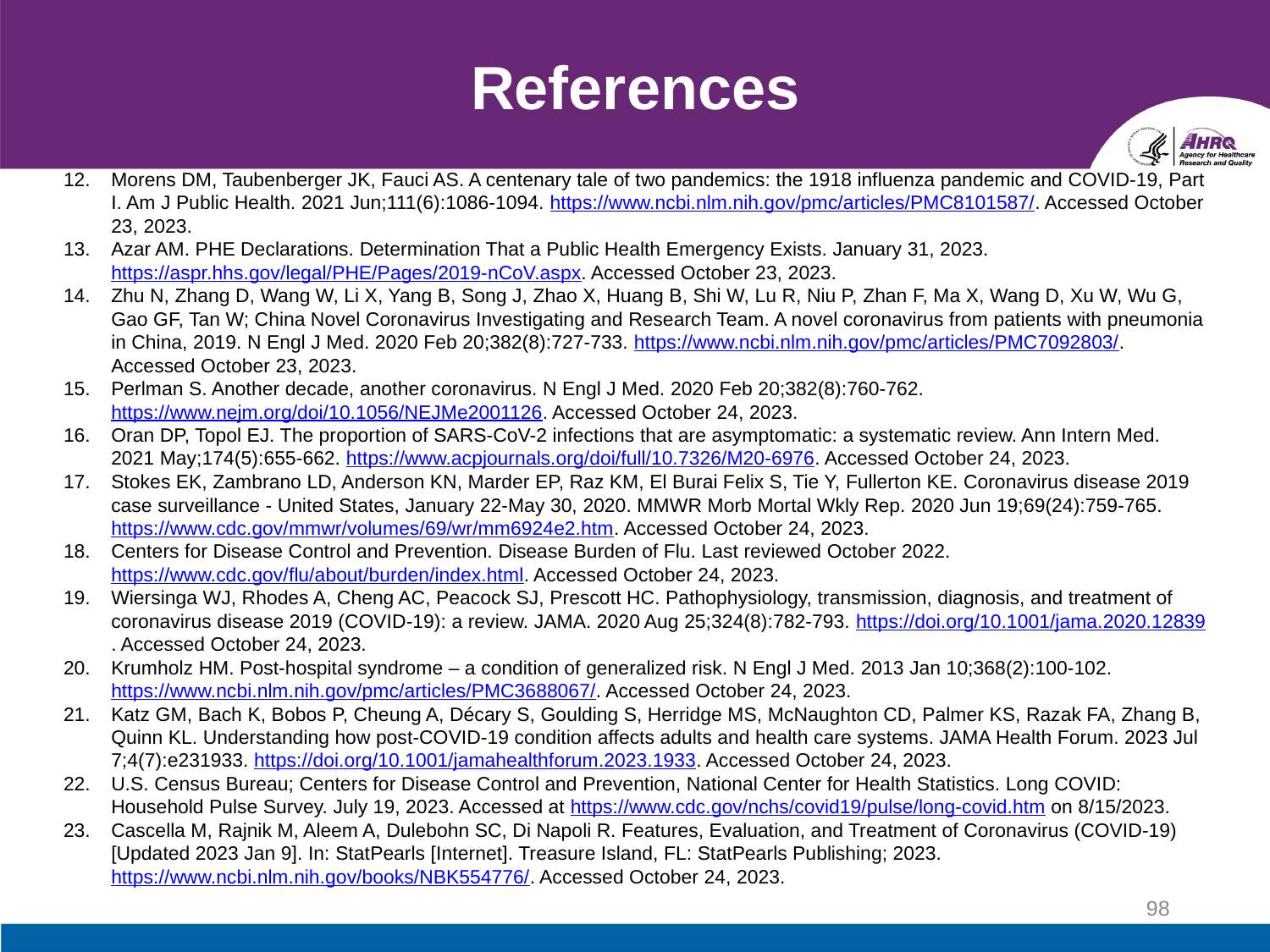

# References
Morens DM, Taubenberger JK, Fauci AS. A centenary tale of two pandemics: the 1918 influenza pandemic and COVID-19, Part I. Am J Public Health. 2021 Jun;111(6):1086-1094. https://www.ncbi.nlm.nih.gov/pmc/articles/PMC8101587/. Accessed October 23, 2023.
Azar AM. PHE Declarations. Determination That a Public Health Emergency Exists. January 31, 2023. https://aspr.hhs.gov/legal/PHE/Pages/2019-nCoV.aspx. Accessed October 23, 2023.
Zhu N, Zhang D, Wang W, Li X, Yang B, Song J, Zhao X, Huang B, Shi W, Lu R, Niu P, Zhan F, Ma X, Wang D, Xu W, Wu G, Gao GF, Tan W; China Novel Coronavirus Investigating and Research Team. A novel coronavirus from patients with pneumonia in China, 2019. N Engl J Med. 2020 Feb 20;382(8):727-733. https://www.ncbi.nlm.nih.gov/pmc/articles/PMC7092803/. Accessed October 23, 2023.
Perlman S. Another decade, another coronavirus. N Engl J Med. 2020 Feb 20;382(8):760-762. https://www.nejm.org/doi/10.1056/NEJMe2001126. Accessed October 24, 2023.
Oran DP, Topol EJ. The proportion of SARS-CoV-2 infections that are asymptomatic: a systematic review. Ann Intern Med. 2021 May;174(5):655-662. https://www.acpjournals.org/doi/full/10.7326/M20-6976. Accessed October 24, 2023.
Stokes EK, Zambrano LD, Anderson KN, Marder EP, Raz KM, El Burai Felix S, Tie Y, Fullerton KE. Coronavirus disease 2019 case surveillance - United States, January 22-May 30, 2020. MMWR Morb Mortal Wkly Rep. 2020 Jun 19;69(24):759-765. https://www.cdc.gov/mmwr/volumes/69/wr/mm6924e2.htm. Accessed October 24, 2023.
Centers for Disease Control and Prevention. Disease Burden of Flu. Last reviewed October 2022. https://www.cdc.gov/flu/about/burden/index.html. Accessed October 24, 2023.
Wiersinga WJ, Rhodes A, Cheng AC, Peacock SJ, Prescott HC. Pathophysiology, transmission, diagnosis, and treatment of coronavirus disease 2019 (COVID-19): a review. JAMA. 2020 Aug 25;324(8):782-793. https://doi.org/10.1001/jama.2020.12839. Accessed October 24, 2023.
Krumholz HM. Post-hospital syndrome – a condition of generalized risk. N Engl J Med. 2013 Jan 10;368(2):100-102. https://www.ncbi.nlm.nih.gov/pmc/articles/PMC3688067/. Accessed October 24, 2023.
Katz GM, Bach K, Bobos P, Cheung A, Décary S, Goulding S, Herridge MS, McNaughton CD, Palmer KS, Razak FA, Zhang B, Quinn KL. Understanding how post-COVID-19 condition affects adults and health care systems. JAMA Health Forum. 2023 Jul 7;4(7):e231933. https://doi.org/10.1001/jamahealthforum.2023.1933. Accessed October 24, 2023.
U.S. Census Bureau; Centers for Disease Control and Prevention, National Center for Health Statistics. Long COVID: Household Pulse Survey. July 19, 2023. Accessed at https://www.cdc.gov/nchs/covid19/pulse/long-covid.htm on 8/15/2023.
Cascella M, Rajnik M, Aleem A, Dulebohn SC, Di Napoli R. Features, Evaluation, and Treatment of Coronavirus (COVID-19) [Updated 2023 Jan 9]. In: StatPearls [Internet]. Treasure Island, FL: StatPearls Publishing; 2023. https://www.ncbi.nlm.nih.gov/books/NBK554776/. Accessed October 24, 2023.

98